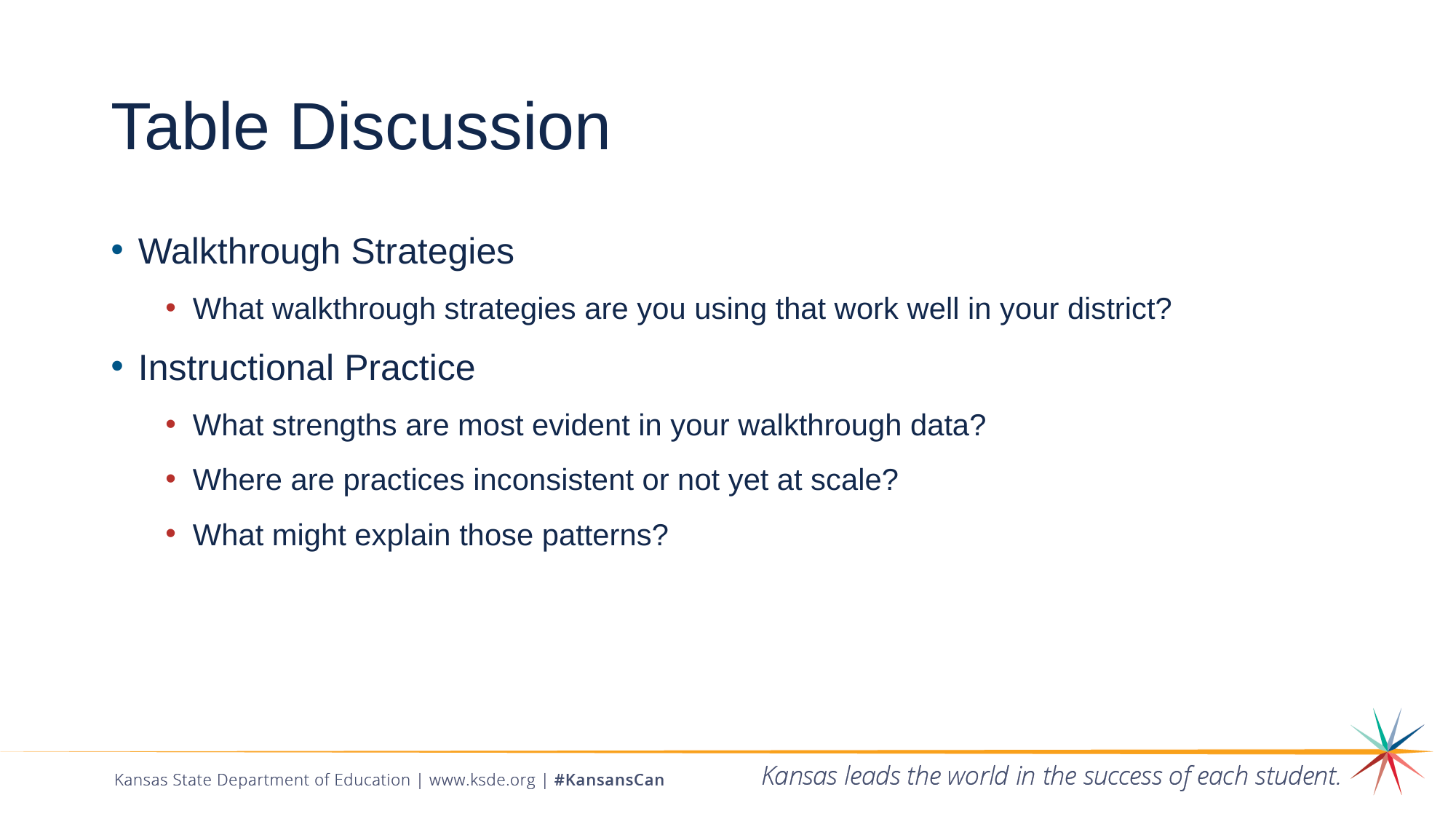

# Table Discussion
Walkthrough Strategies
What walkthrough strategies are you using that work well in your district?
Instructional Practice
What strengths are most evident in your walkthrough data?
Where are practices inconsistent or not yet at scale?
What might explain those patterns?